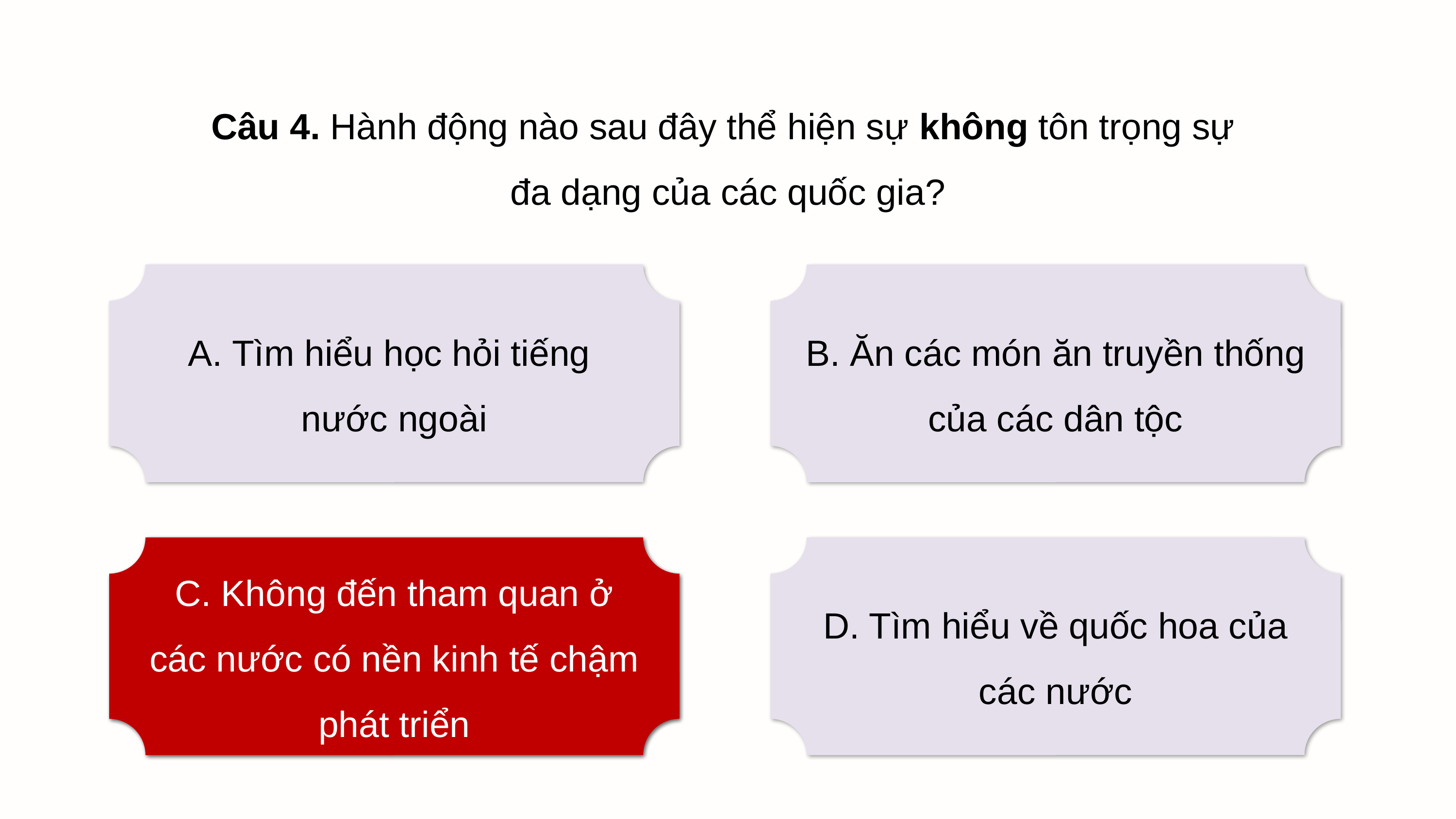

Câu 4. Hành động nào sau đây thể hiện sự không tôn trọng sự
đa dạng của các quốc gia?
A. Tìm hiểu học hỏi tiếng
nước ngoài
B. Ăn các món ăn truyền thống của các dân tộc
C. Không đến tham quan ở các nước có nền kinh tế chậm phát triển
C. Không đến tham quan ở các nước có nền kinh tế chậm phát triển
D. Tìm hiểu về quốc hoa của các nước